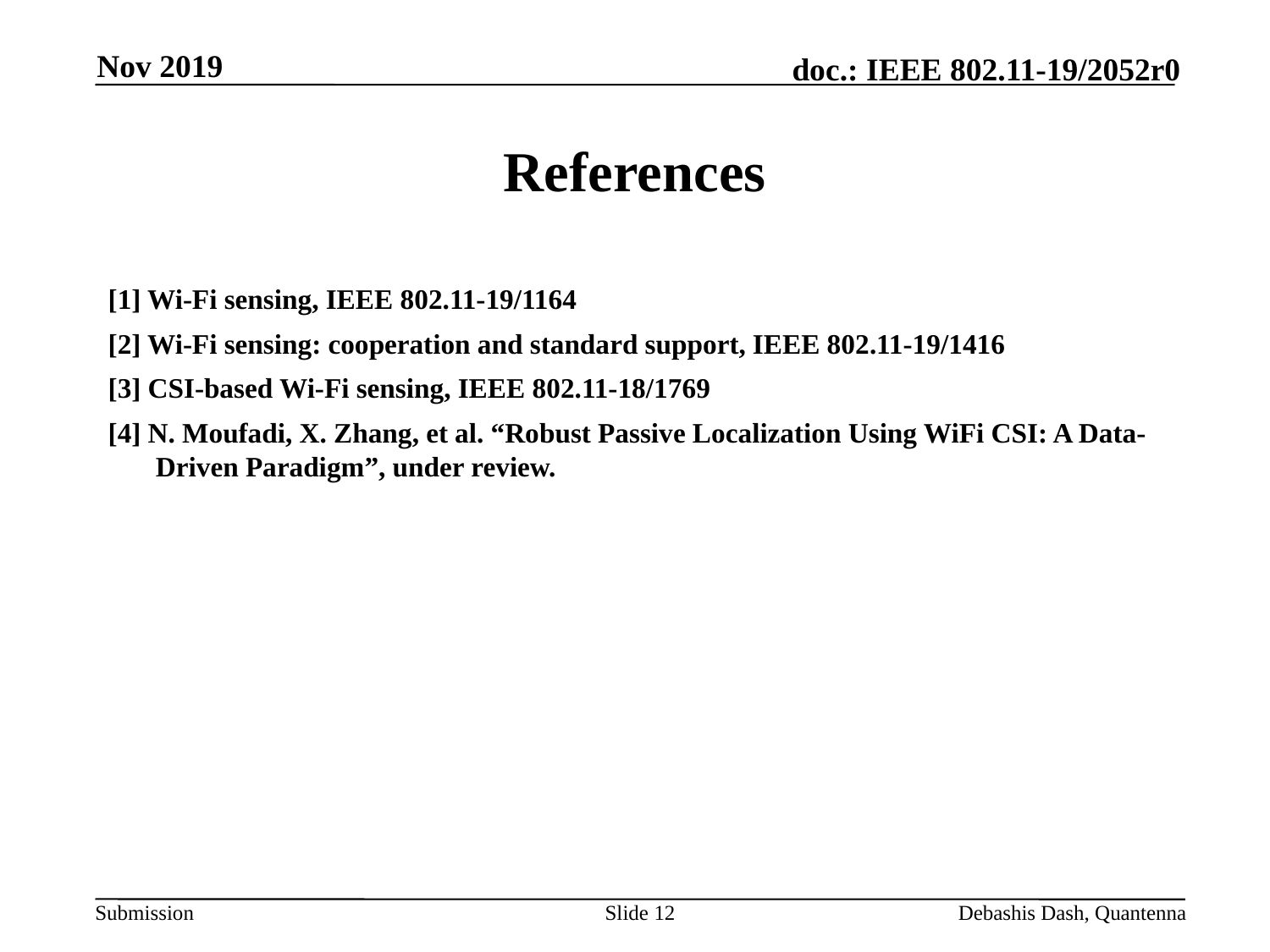

Nov 2019
# References
[1] Wi-Fi sensing, IEEE 802.11-19/1164
[2] Wi-Fi sensing: cooperation and standard support, IEEE 802.11-19/1416
[3] CSI-based Wi-Fi sensing, IEEE 802.11-18/1769
[4] N. Moufadi, X. Zhang, et al. “Robust Passive Localization Using WiFi CSI: A Data-Driven Paradigm”, under review.

Slide 12
Debashis Dash, Quantenna